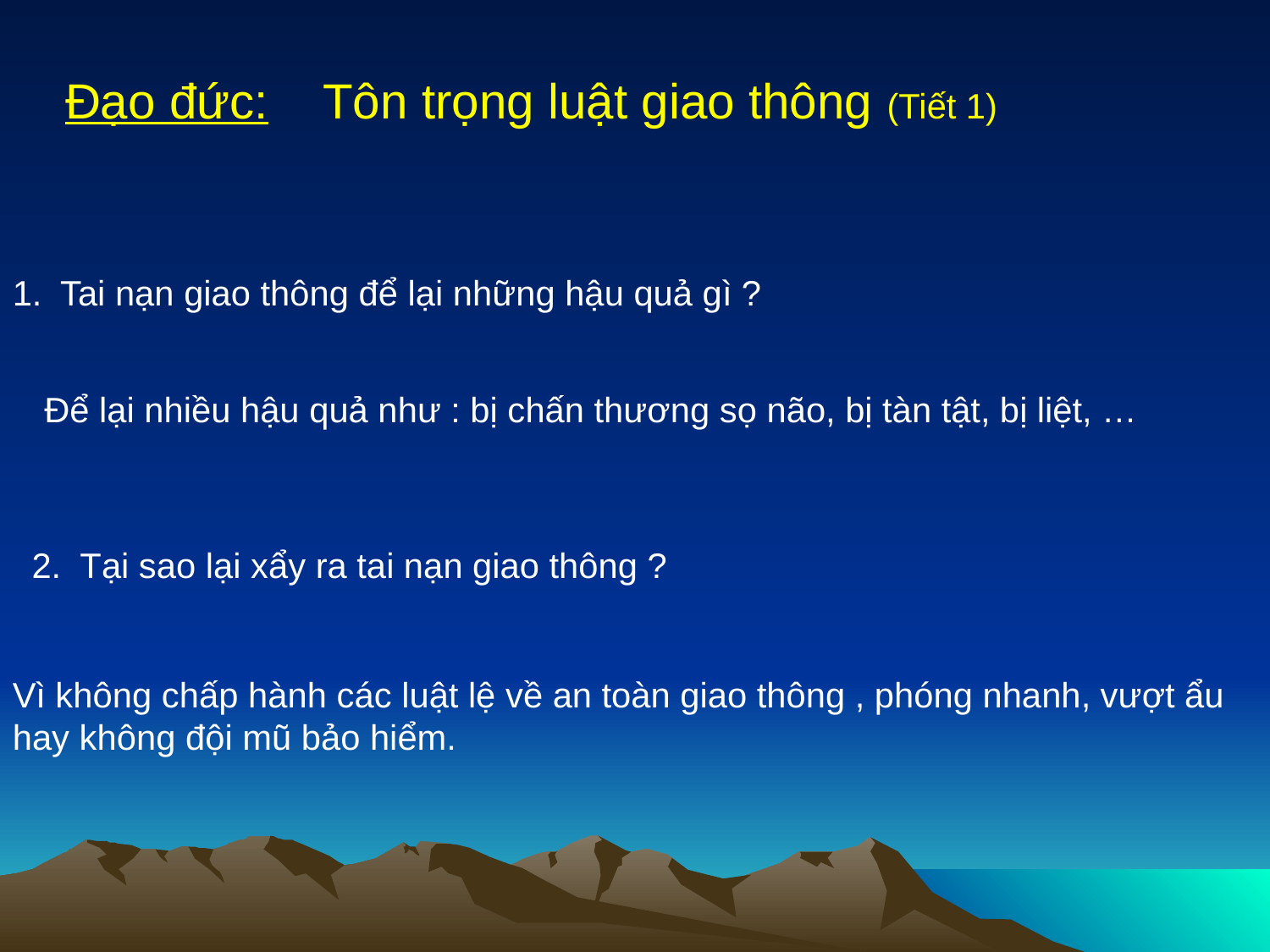

Đạo đức:    Tôn trọng luật giao thông (Tiết 1)
Tai nạn giao thông để lại những hậu quả gì ?
Để lại nhiều hậu quả như : bị chấn thương sọ não, bị tàn tật, bị liệt, …
  2.  Tại sao lại xẩy ra tai nạn giao thông ?
Vì không chấp hành các luật lệ về an toàn giao thông , phóng nhanh, vượt ẩu hay không đội mũ bảo hiểm.